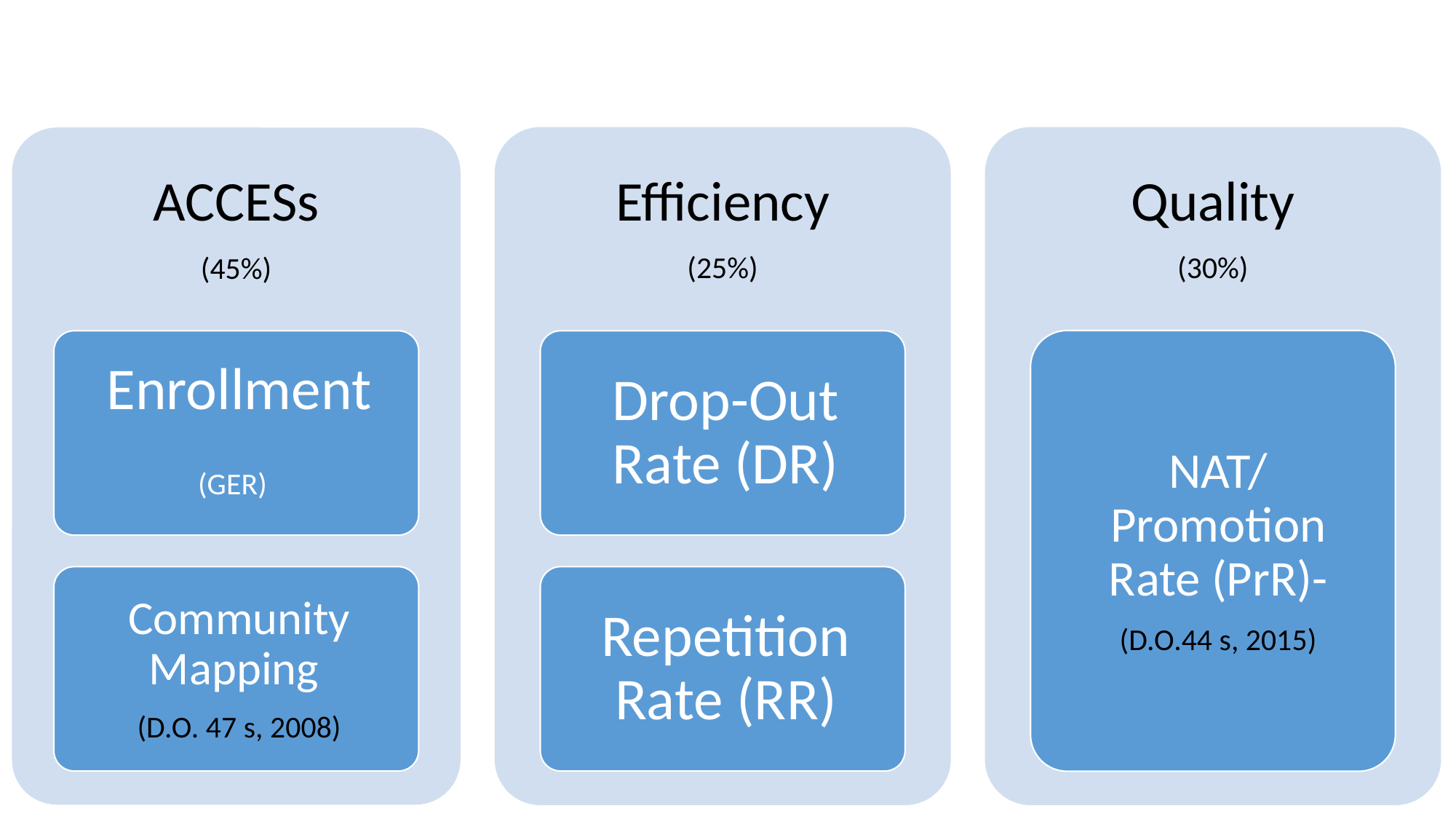

ACCESs
(45%)
Enrollment
(GER)
Community Mapping
(D.O. 47 s, 2008)
Efficiency
(25%)
Drop-Out Rate (DR)
Repetition Rate (RR)
Quality
(30%)
NAT/Promotion Rate (PrR)-
(D.O.44 s, 2015)